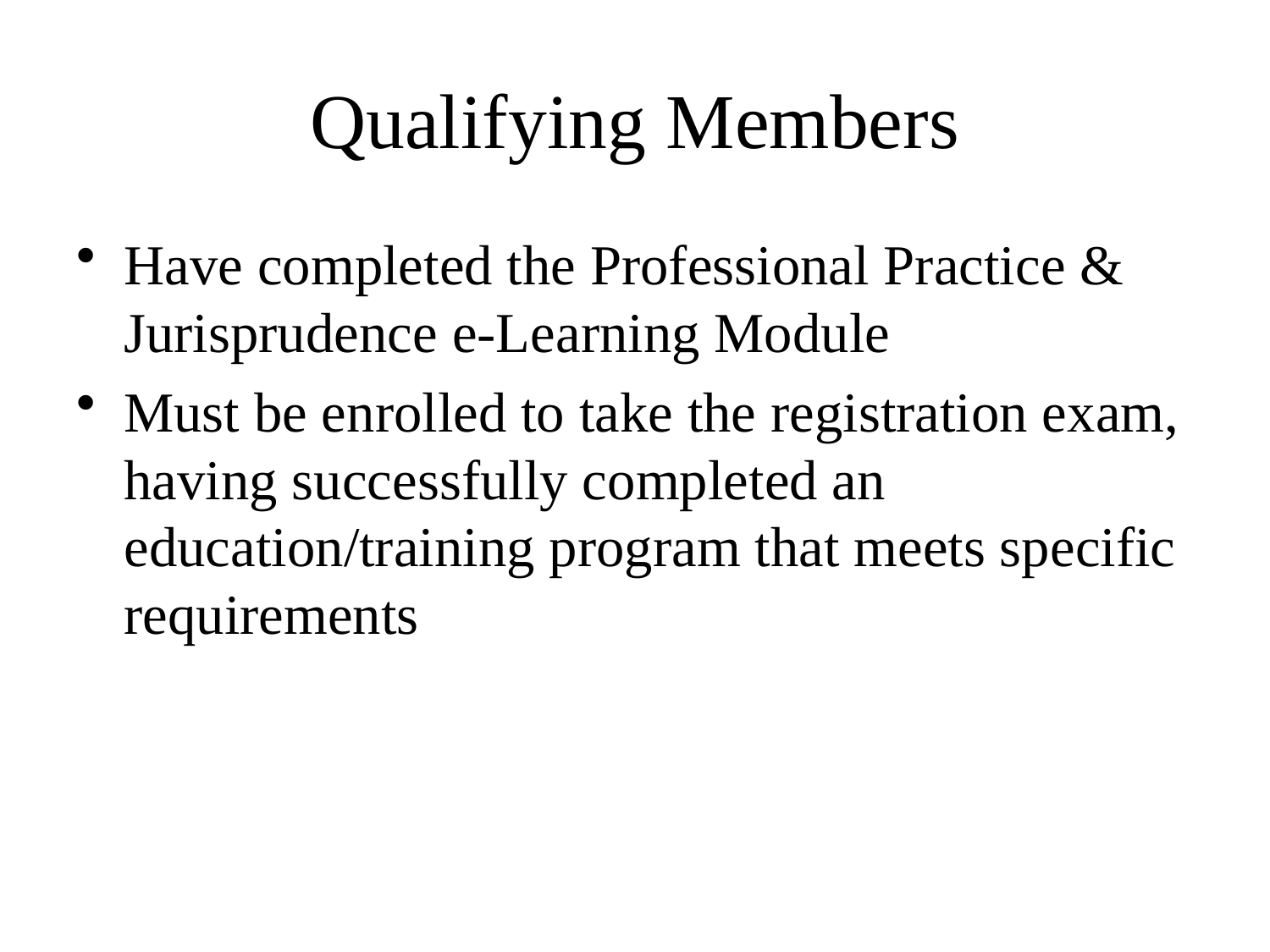

# Qualifying Members
Have completed the Professional Practice & Jurisprudence e-Learning Module
Must be enrolled to take the registration exam, having successfully completed an education/training program that meets specific requirements